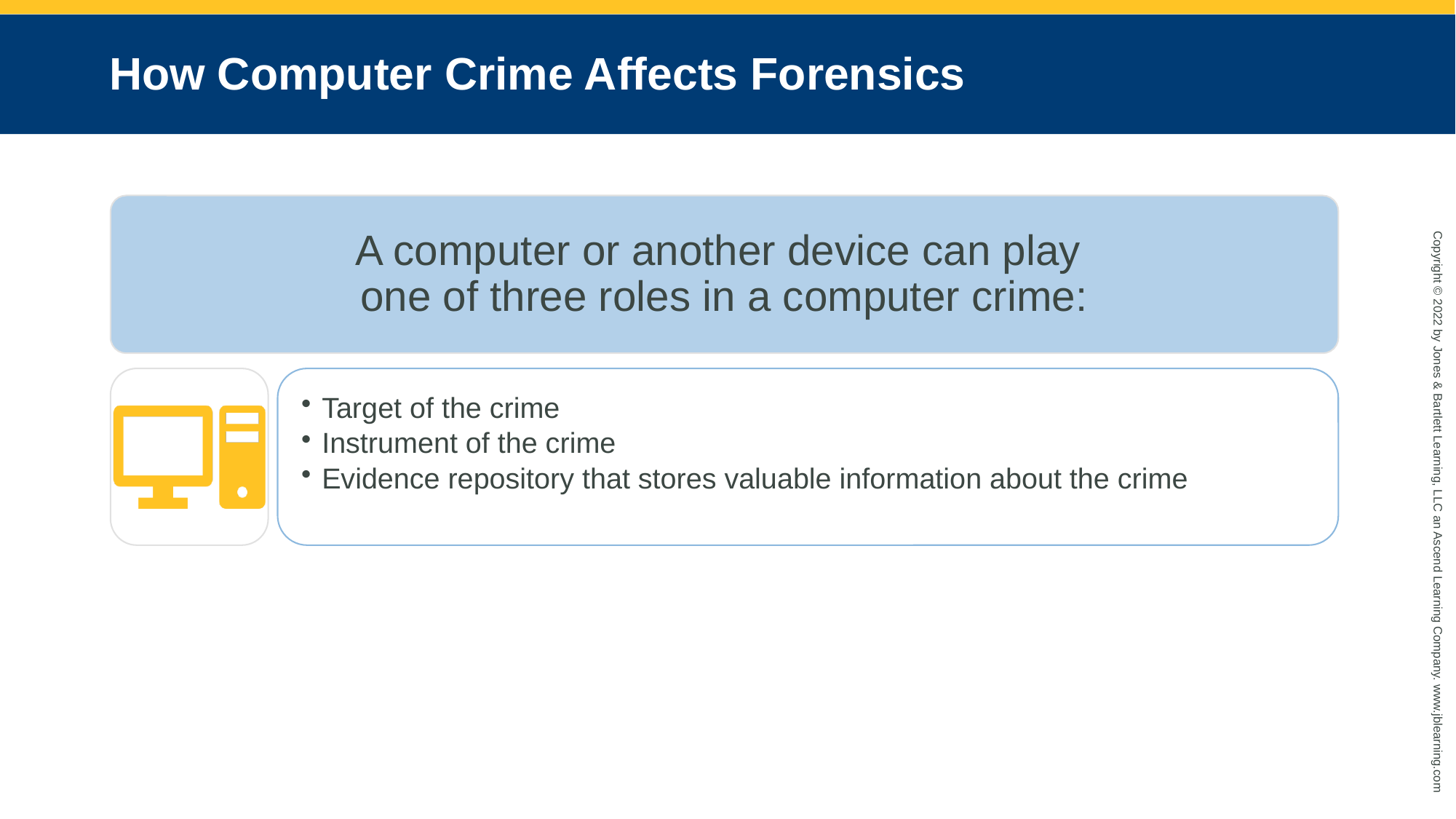

# How Computer Crime Affects Forensics

A computer or another device can play
one of three roles in a computer crime:

Target of the crime
Instrument of the crime
Evidence repository that stores valuable information about the crime